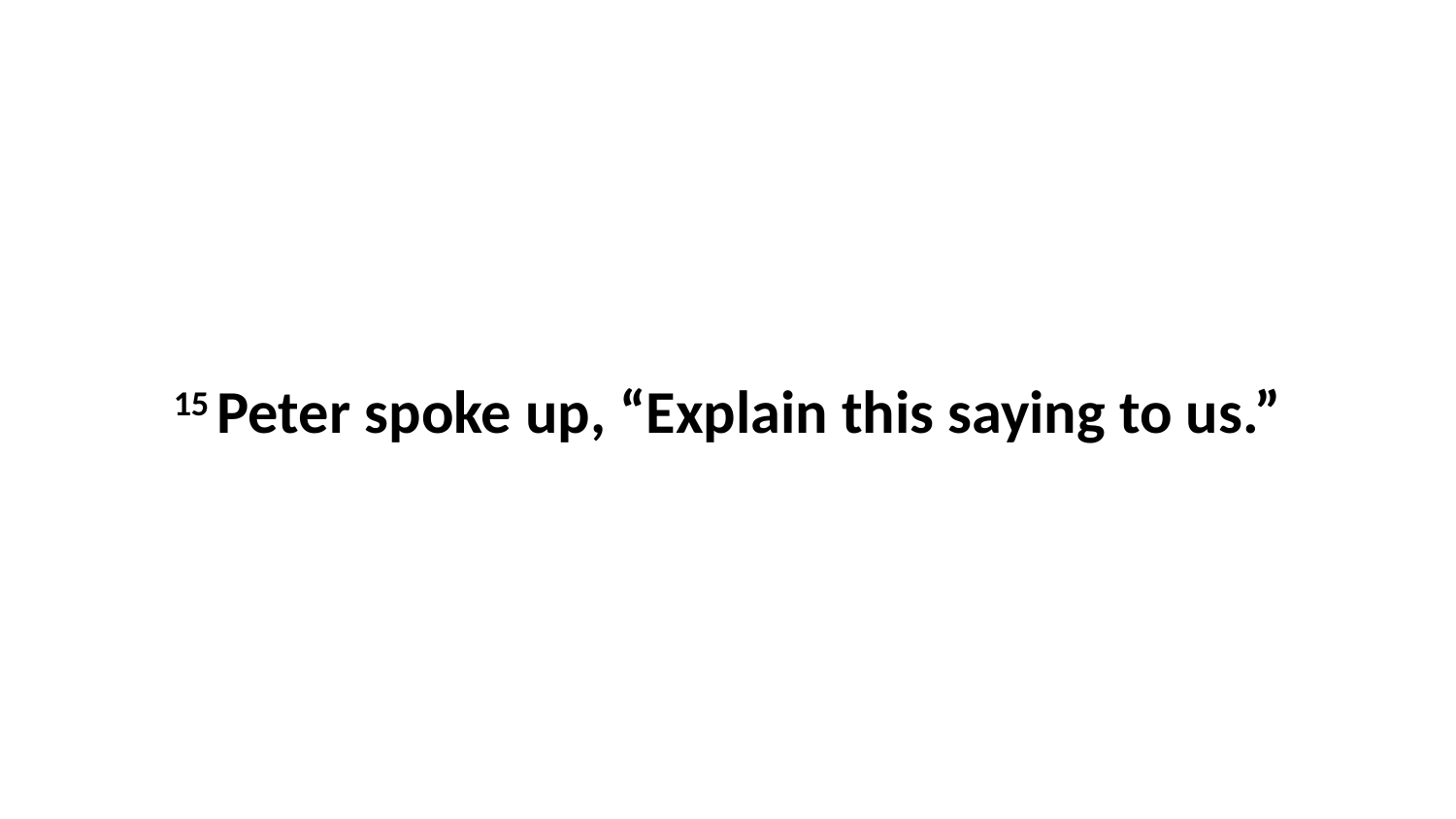

15 Peter spoke up, “Explain this saying to us.”